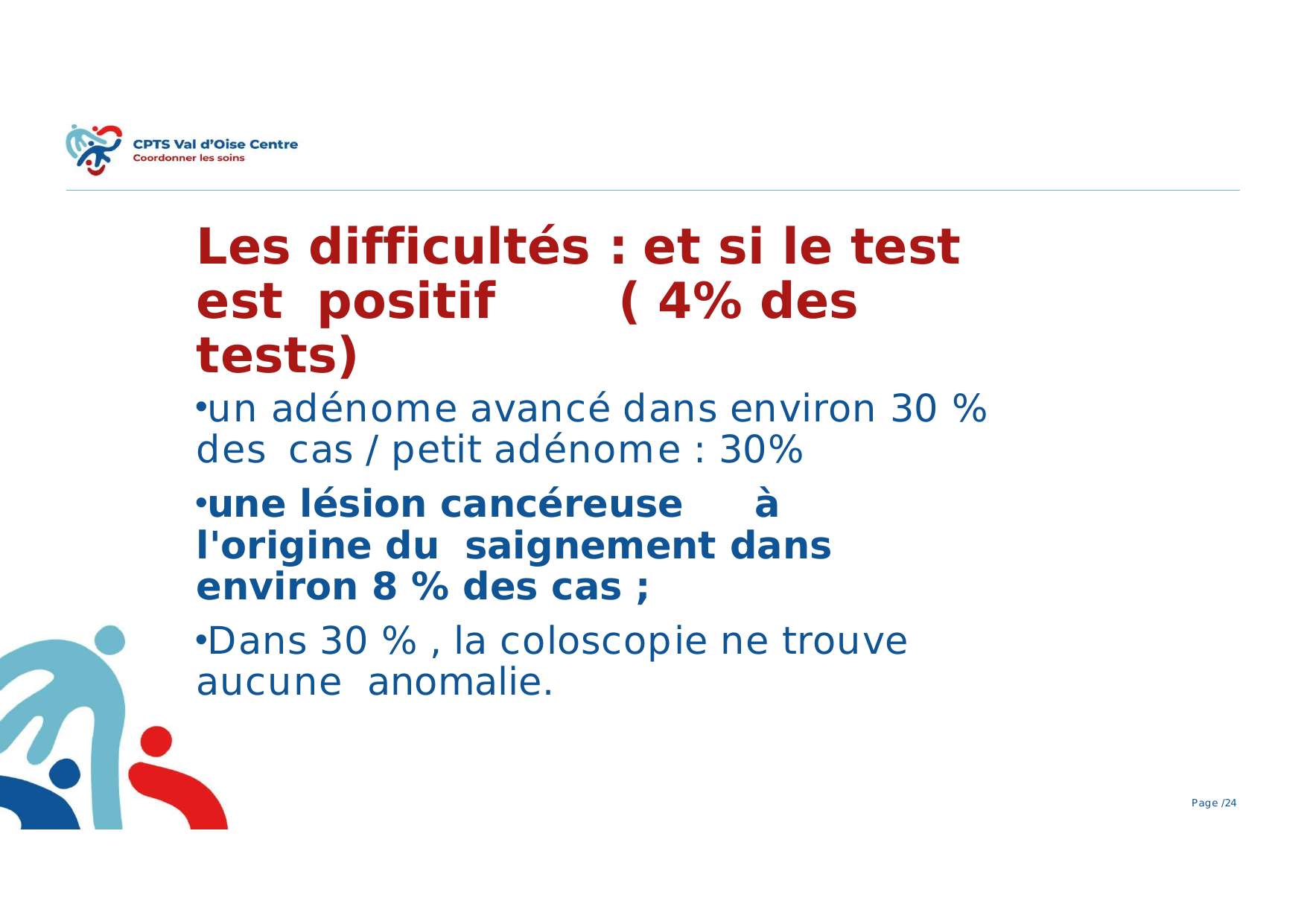

# Les difficultés :	et si le test est  positif	( 4% des tests)
un adénome avancé	dans environ 30 % des  cas / petit adénome : 30%
une lésion cancéreuse	à l'origine du  saignement dans environ 8 % des cas ;
Dans 30 % , la coloscopie ne trouve aucune  anomalie.
Page /24